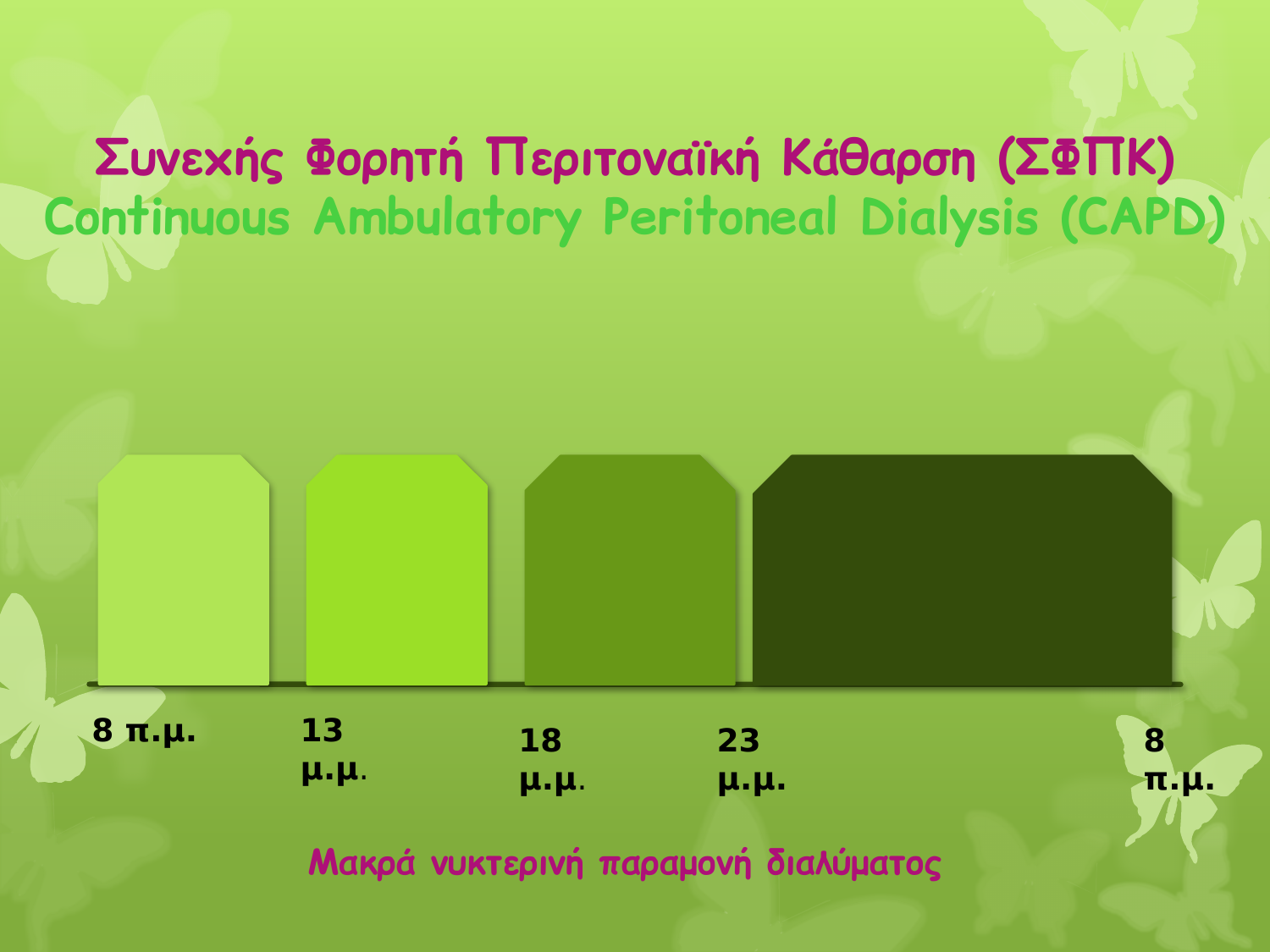

Συνεχής Φορητή Περιτοναϊκή Κάθαρση (ΣΦΠΚ)
Continuous Ambulatory Peritoneal Dialysis (CAPD)

8 π.μ.
13 μ.μ.
18 μ.μ.
23 μ.μ.
8 π.μ.
Μακρά νυκτερινή παραμονή διαλύματος